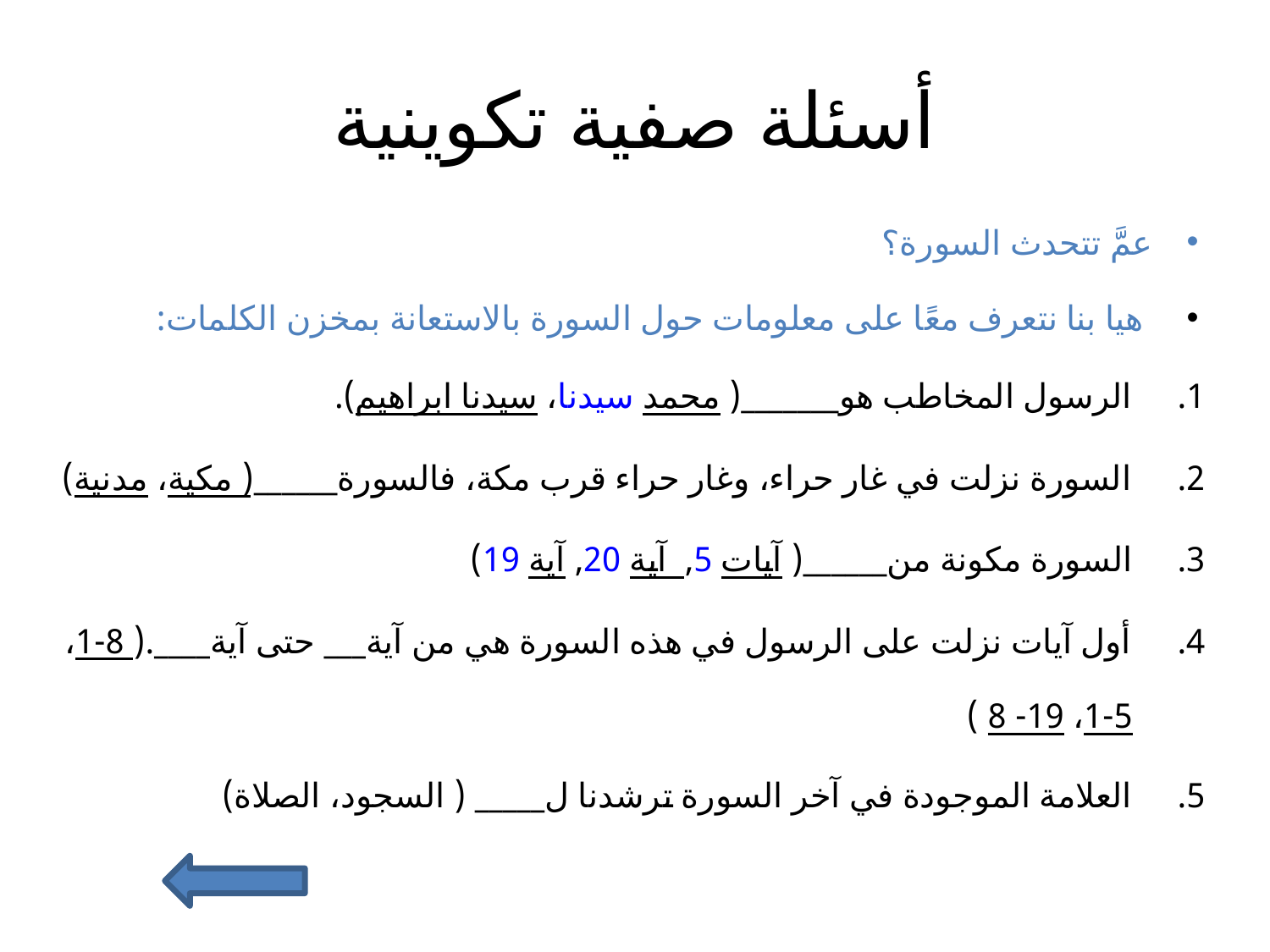

# أسئلة صفية تكوينية
عمَّ تتحدث السورة؟
 هيا بنا نتعرف معًا على معلومات حول السورة بالاستعانة بمخزن الكلمات:
الرسول المخاطب هو_______( سيدنا محمد، سيدنا ابراهيم).
السورة نزلت في غار حراء، وغار حراء قرب مكة، فالسورة______(مكية ، مدنية)
السورة مكونة من______( 5 آيات, 20 آية , 19 آية)
أول آيات نزلت على الرسول في هذه السورة هي من آية___ حتى آية____.(1-8 ، 1-5،  8 -19)
العلامة الموجودة في آخر السورة ترشدنا ل_____ ( السجود، الصلاة)